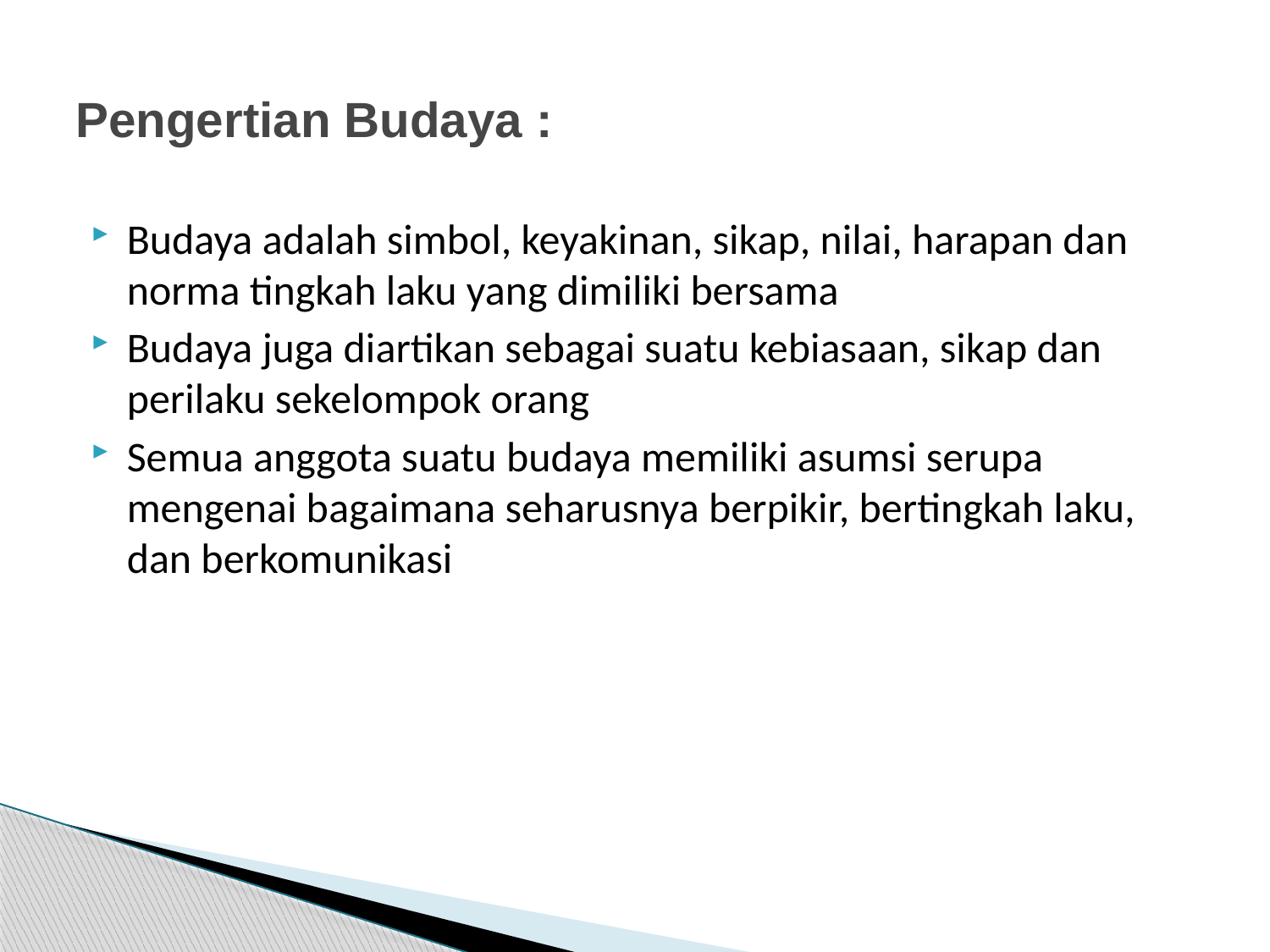

# Pengertian Budaya :
Budaya adalah simbol, keyakinan, sikap, nilai, harapan dan norma tingkah laku yang dimiliki bersama
Budaya juga diartikan sebagai suatu kebiasaan, sikap dan perilaku sekelompok orang
Semua anggota suatu budaya memiliki asumsi serupa mengenai bagaimana seharusnya berpikir, bertingkah laku, dan berkomunikasi